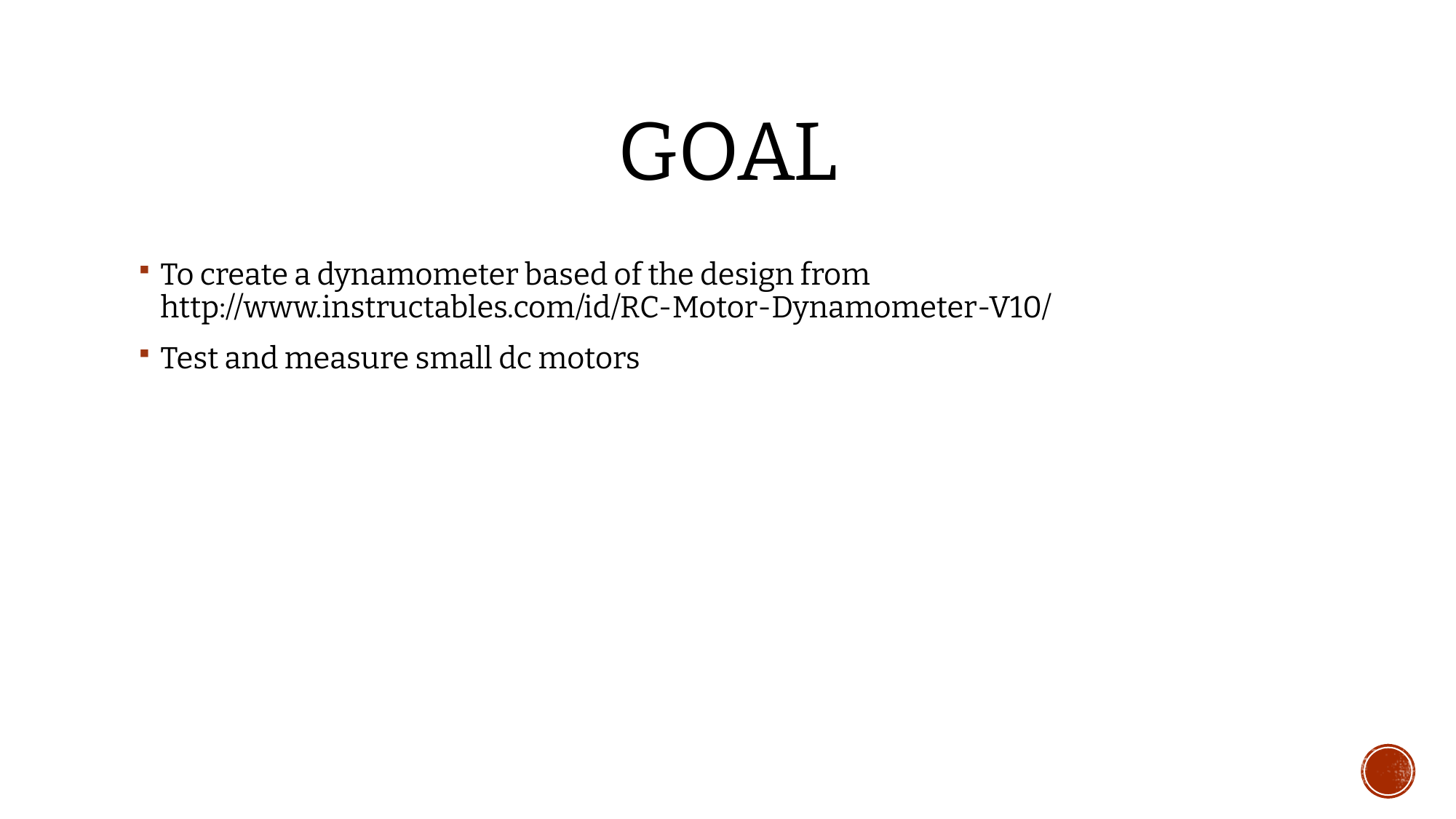

# Goal
To create a dynamometer based of the design from http://www.instructables.com/id/RC-Motor-Dynamometer-V10/
Test and measure small dc motors